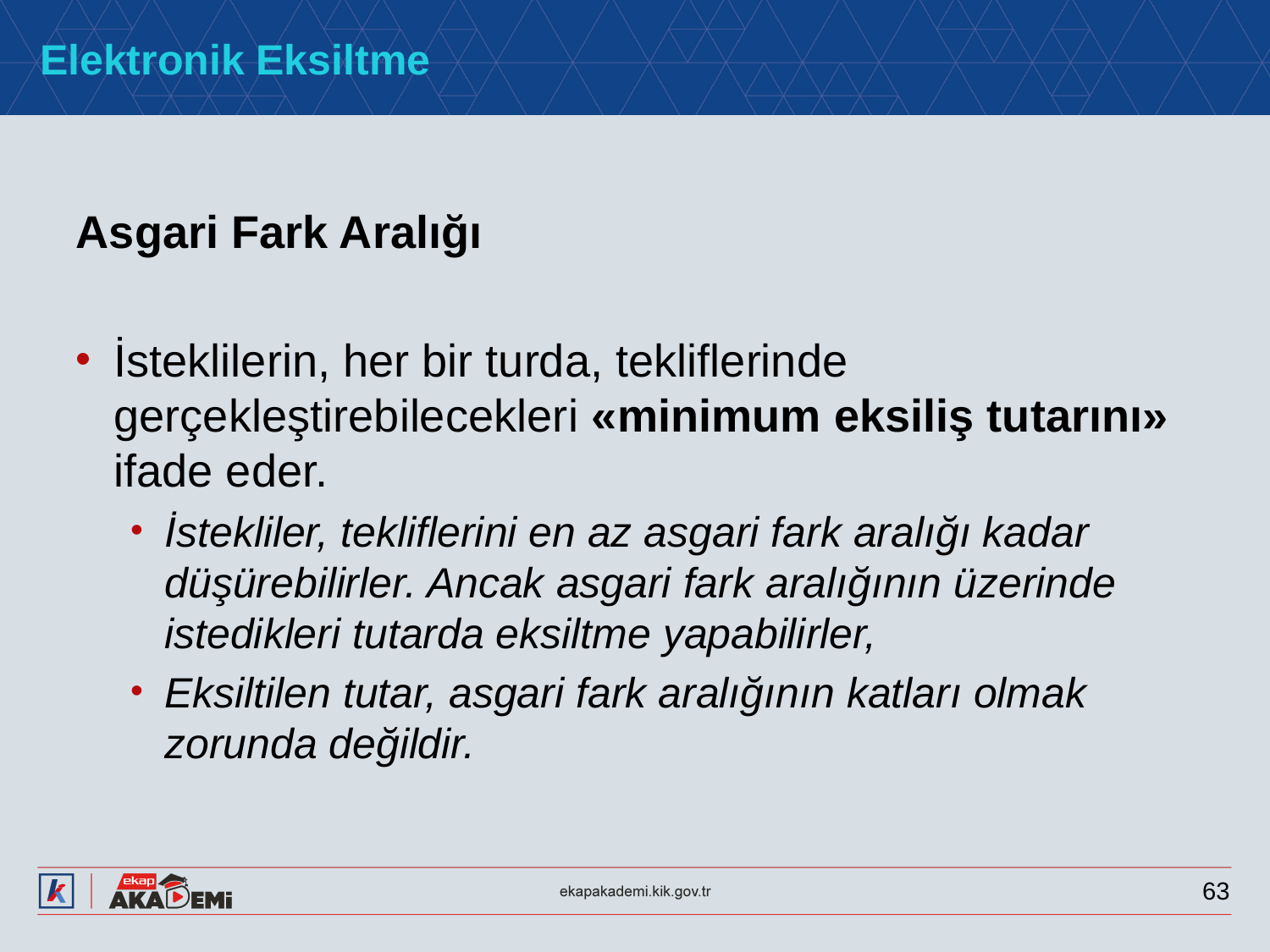

# Elektronik Eksiltme
Asgari Fark Aralığı

İsteklilerin, her bir turda, tekliflerinde gerçekleştirebilecekleri «minimum eksiliş tutarını» ifade eder.
İstekliler, tekliflerini en az asgari fark aralığı kadar düşürebilirler. Ancak asgari fark aralığının üzerinde istedikleri tutarda eksiltme yapabilirler,
Eksiltilen tutar, asgari fark aralığının katları olmak zorunda değildir.
63